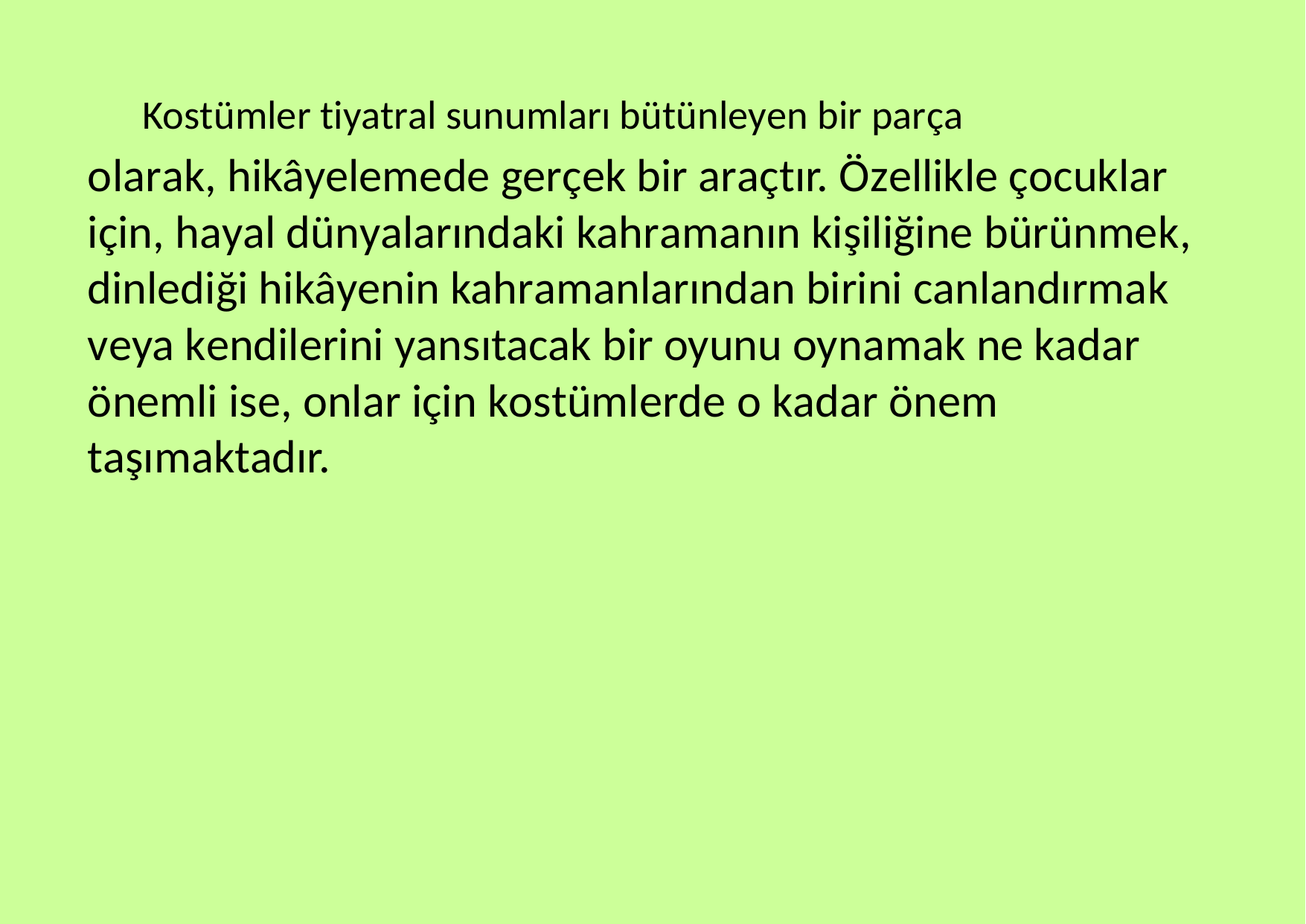

Kostümler tiyatral sunumları bütünleyen bir parça
olarak, hikâyelemede gerçek bir araçtır. Özellikle çocuklar için, hayal dünyalarındaki kahramanın kişiliğine bürünmek, dinlediği hikâyenin kahramanlarından birini canlandırmak veya kendilerini yansıtacak bir oyunu oynamak ne kadar önemli ise, onlar için kostümlerde o kadar önem taşımaktadır.